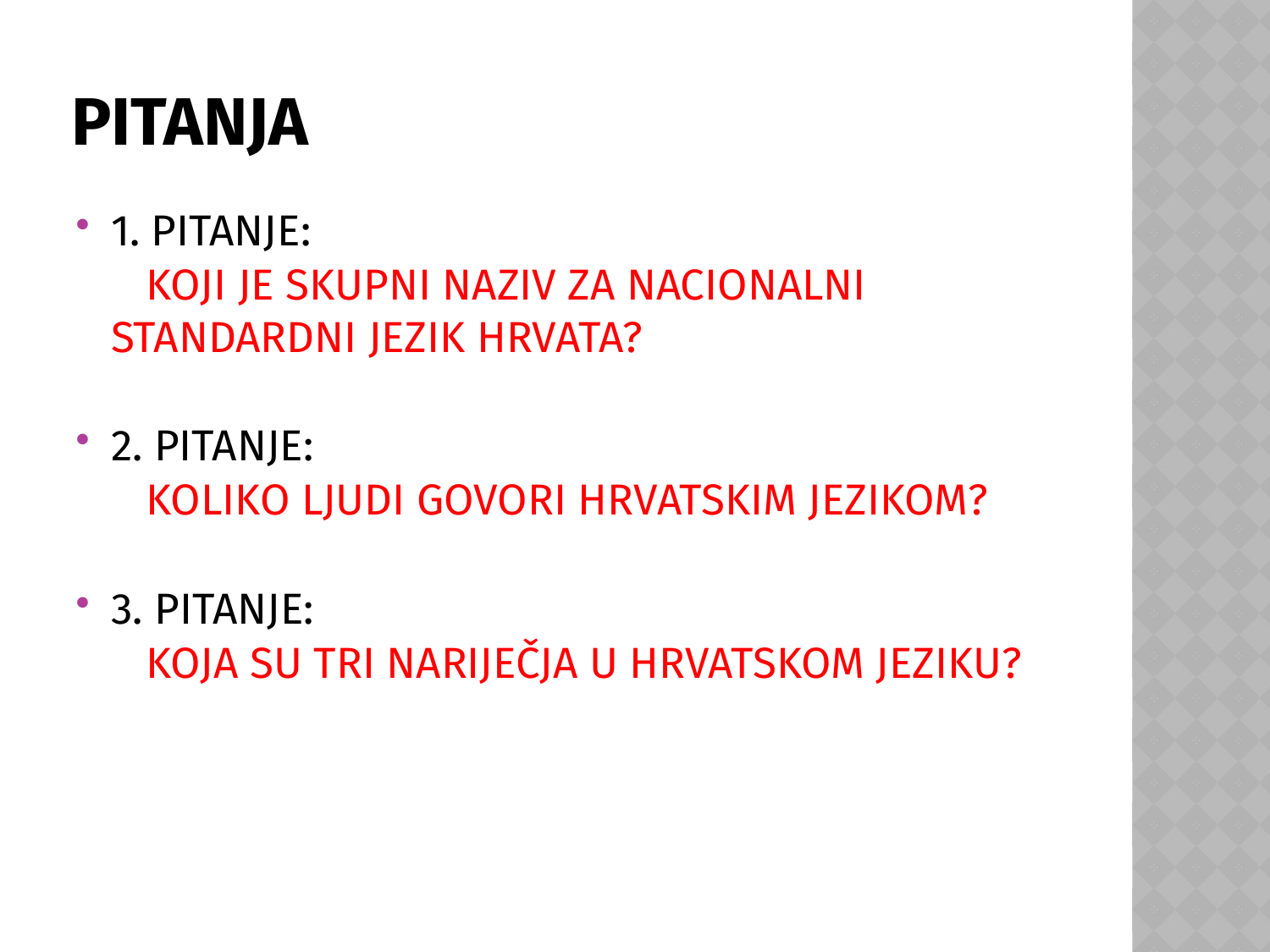

# PITANJA
1. PITANJE:
      KOJI JE SKUPNI NAZIV ZA NACIONALNI STANDARDNI JEZIK HRVATA?

2. PITANJE:
      KOLIKO LJUDI GOVORI HRVATSKIM JEZIKOM?

3. PITANJE:
      KOJA SU TRI NARIJEČJA U HRVATSKOM JEZIKU?